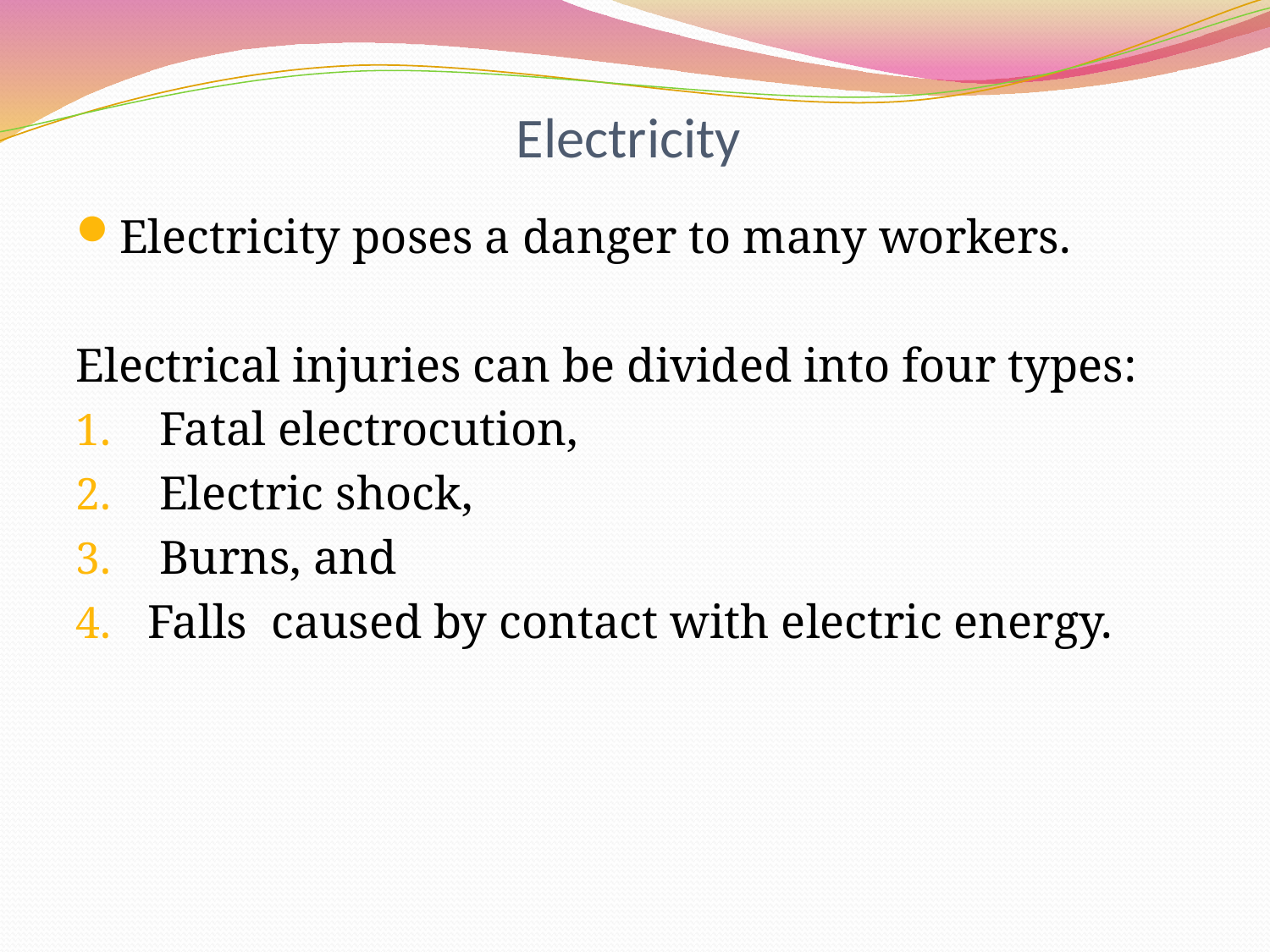

# Electricity
Electricity poses a danger to many workers.

Electrical injuries can be divided into four types:
 Fatal electrocution,
 Electric shock,
 Burns, and
Falls  caused by contact with electric energy.